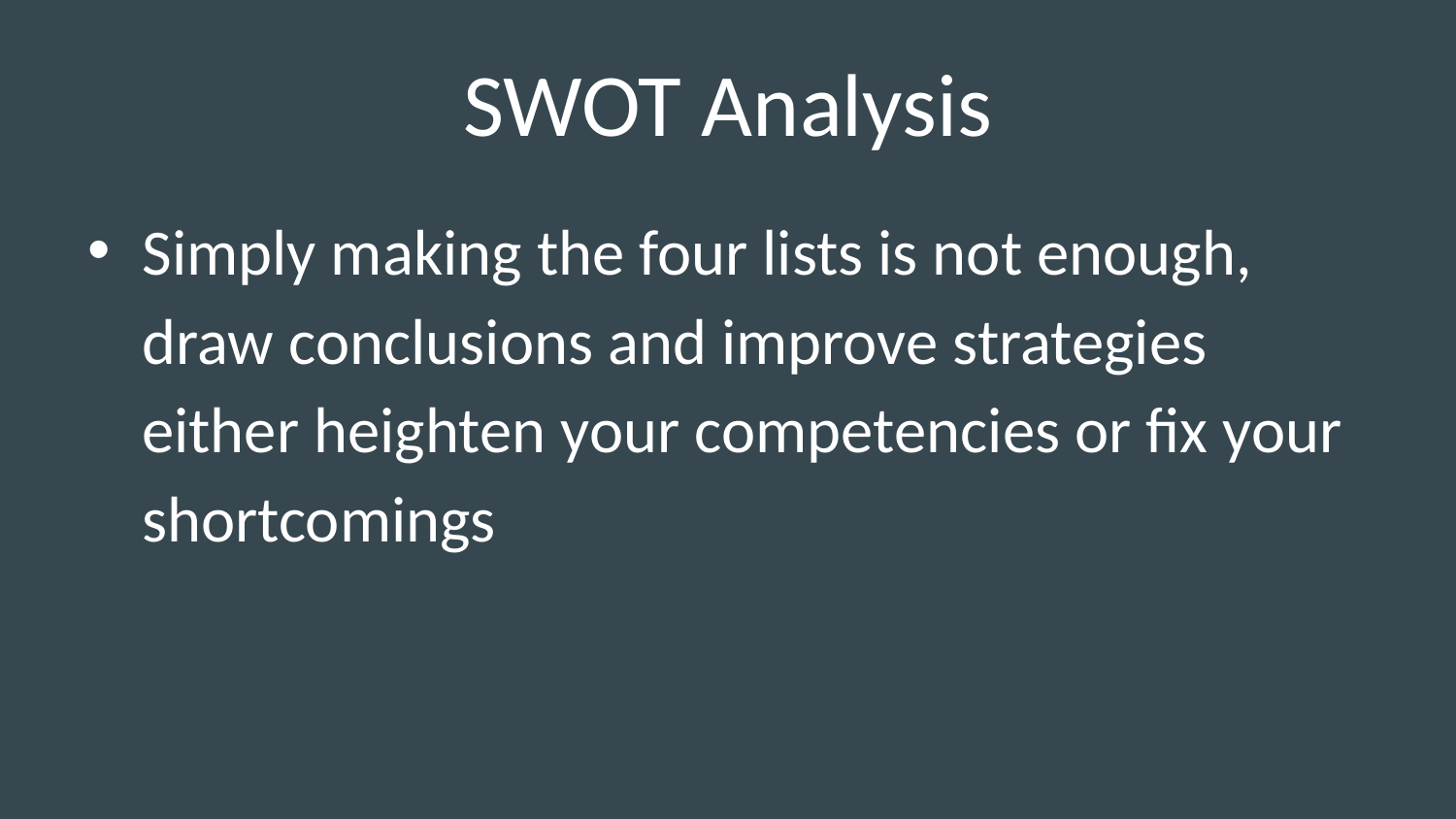

# SWOT Analysis
Simply making the four lists is not enough, draw conclusions and improve strategies either heighten your competencies or fix your shortcomings